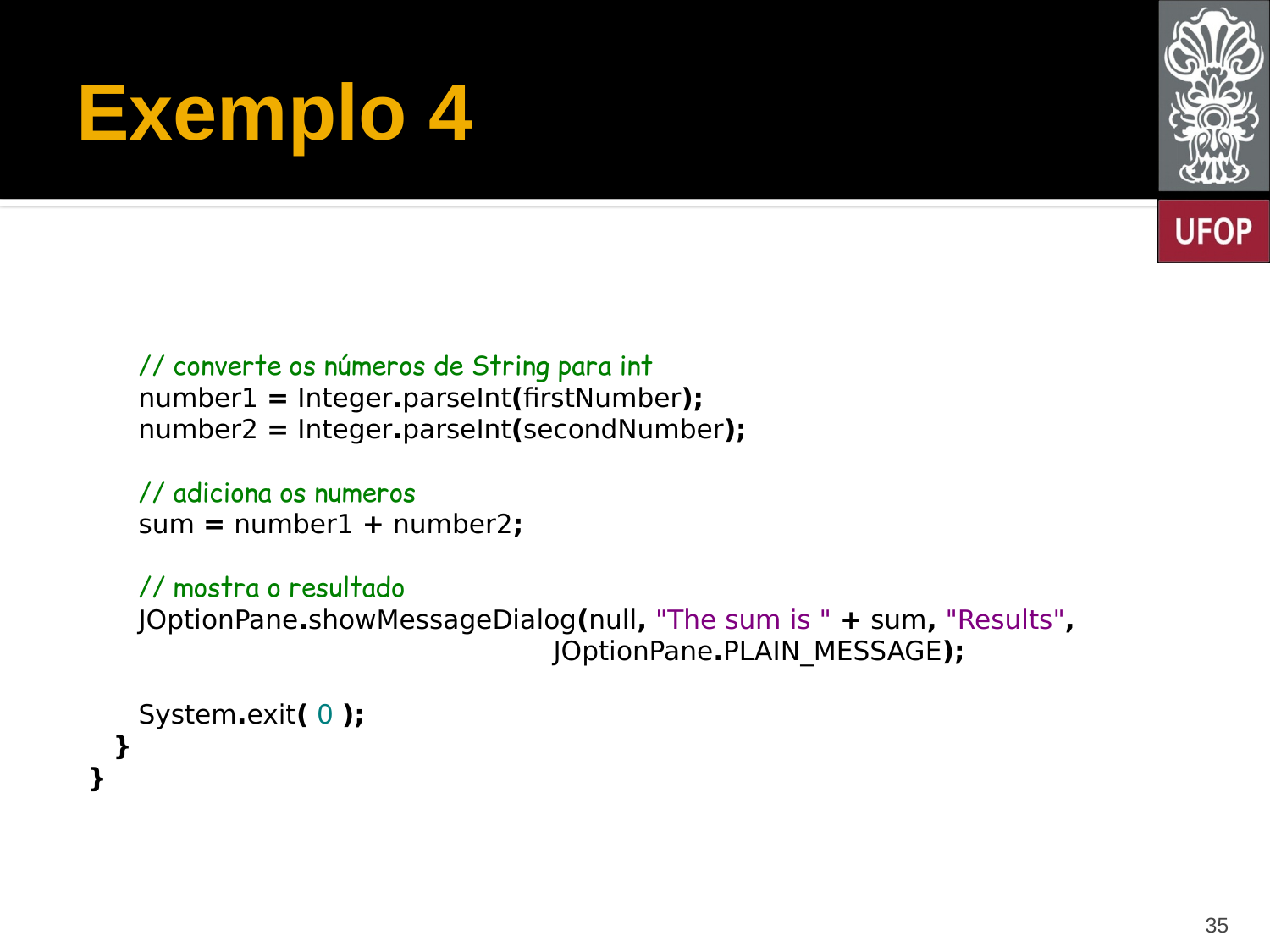

# Exemplo 4
      // converte os números de String para int
      number1 = Integer.parseInt(firstNumber);
      number2 = Integer.parseInt(secondNumber);

      // adiciona os numeros
      sum = number1 + number2;

      // mostra o resultado
      JOptionPane.showMessageDialog(null, "The sum is " + sum, "Results",
                                                       JOptionPane.PLAIN_MESSAGE);

      System.exit( 0 );
   }
}
35